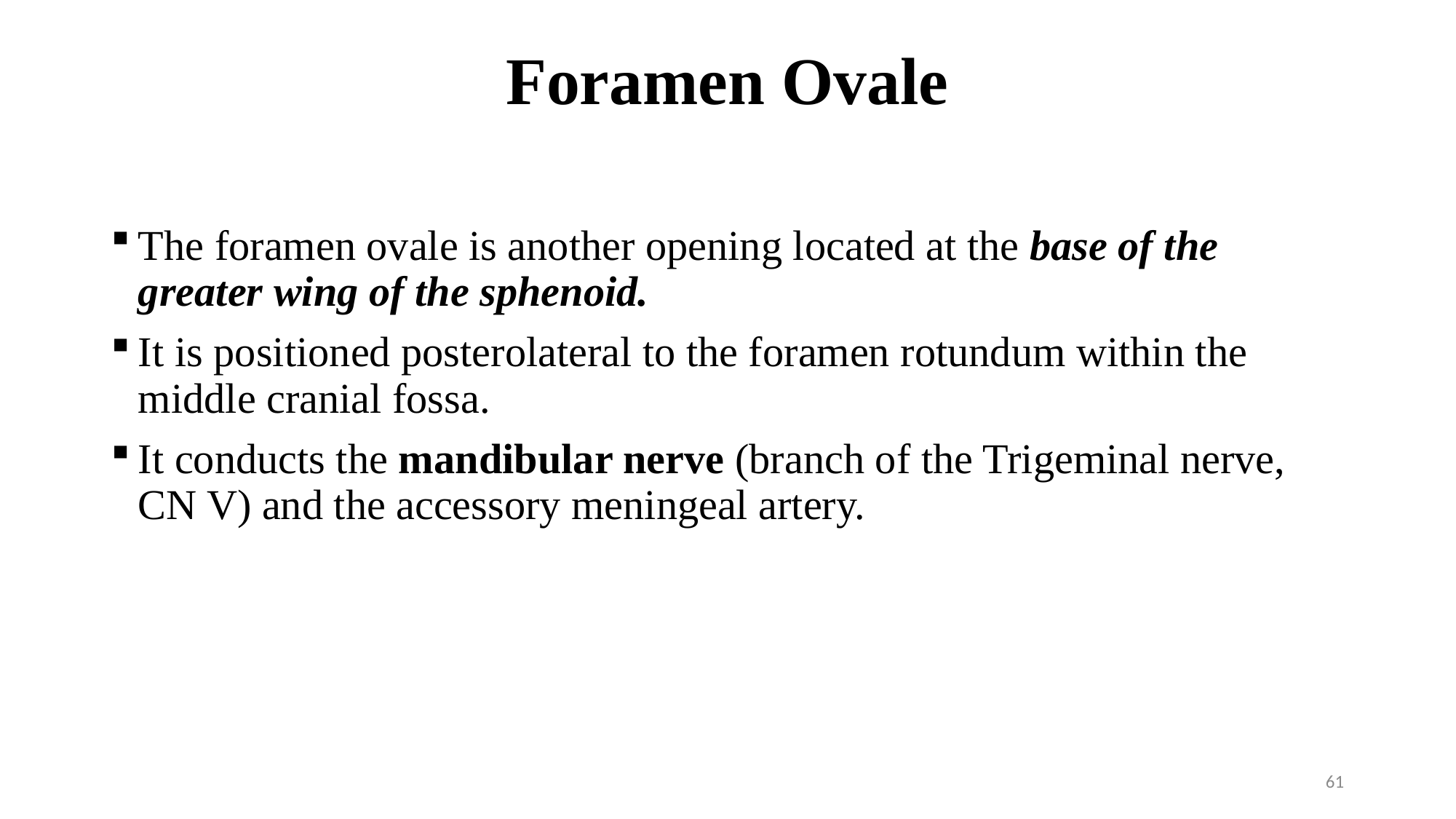

# Foramen Ovale
The foramen ovale is another opening located at the base of the greater wing of the sphenoid.
It is positioned posterolateral to the foramen rotundum within the middle cranial fossa.
It conducts the mandibular nerve (branch of the Trigeminal nerve, CN V) and the accessory meningeal artery.

61